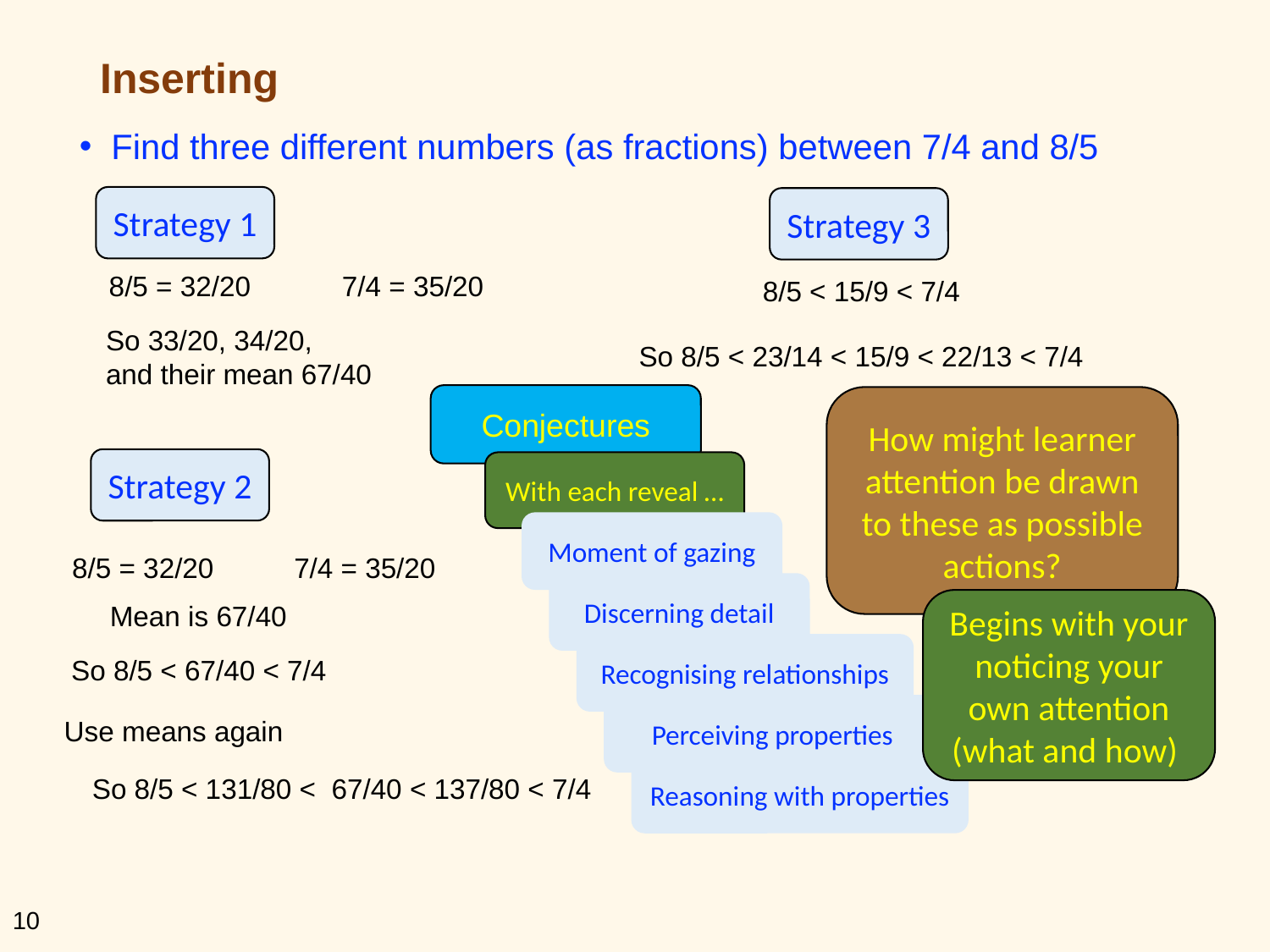

# Inserting
Find three different numbers (as fractions) between 7/4 and 8/5
Strategy 1
Strategy 3
7/4 = 35/20
8/5 = 32/20
8/5 < 15/9 < 7/4
So 33/20, 34/20,
and their mean 67/40
So 8/5 < 23/14 < 15/9 < 22/13 < 7/4
Conjectures
How might learner attention be drawn to these as possible actions?
Strategy 2
With each reveal …
Moment of gazing
8/5 = 32/20
7/4 = 35/20
Discerning detail
Begins with your noticing your own attention (what and how)
Mean is 67/40
Recognising relationships
So 8/5 < 67/40 < 7/4
Perceiving properties
Use means again
Reasoning with properties
So 8/5 < 131/80 <  67/40 < 137/80 < 7/4